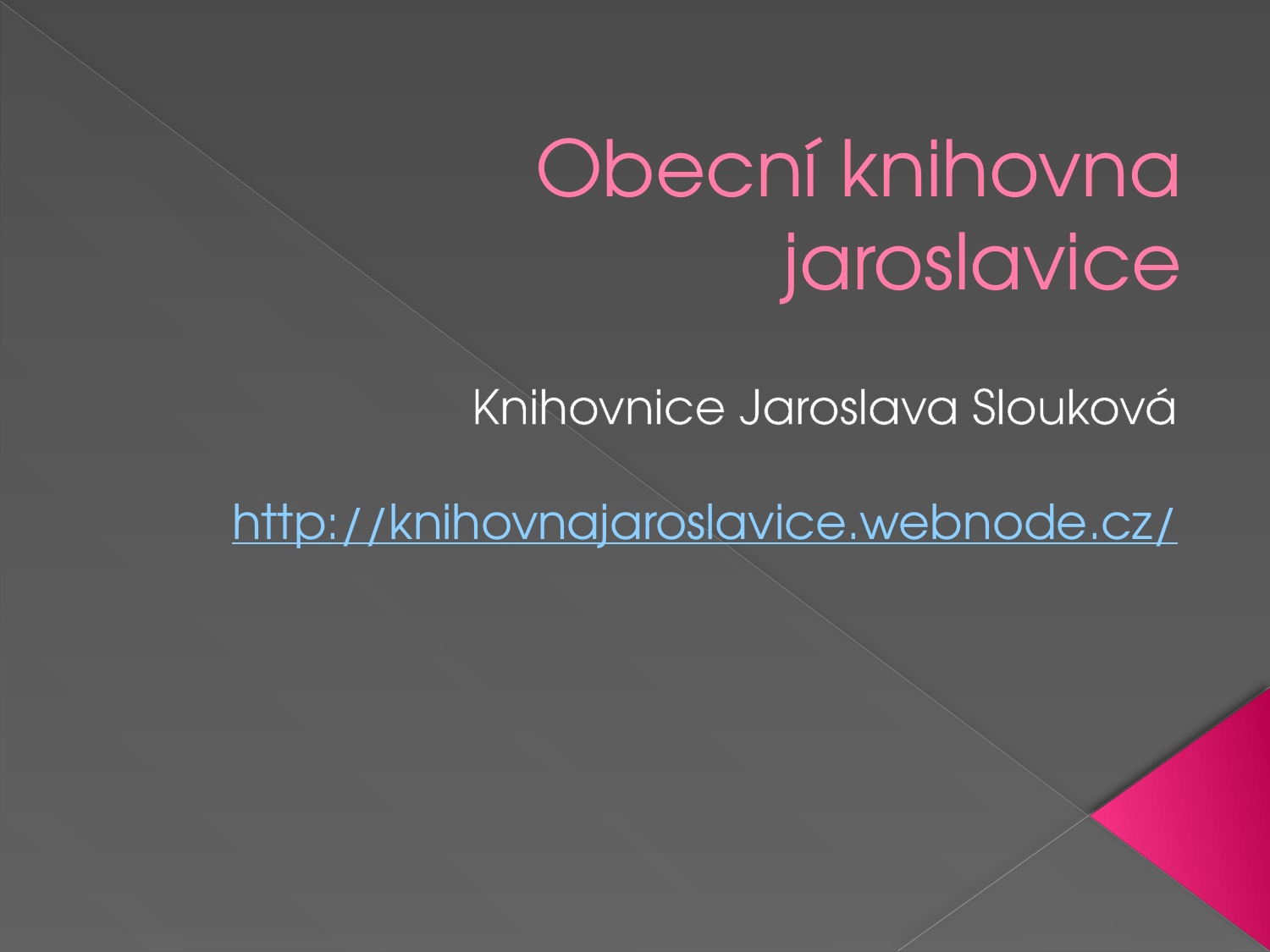

# Obecní knihovna jaroslavice

Knihovnice Jaroslava Slouková

http://knihovnajaroslavice.webnode.cz/